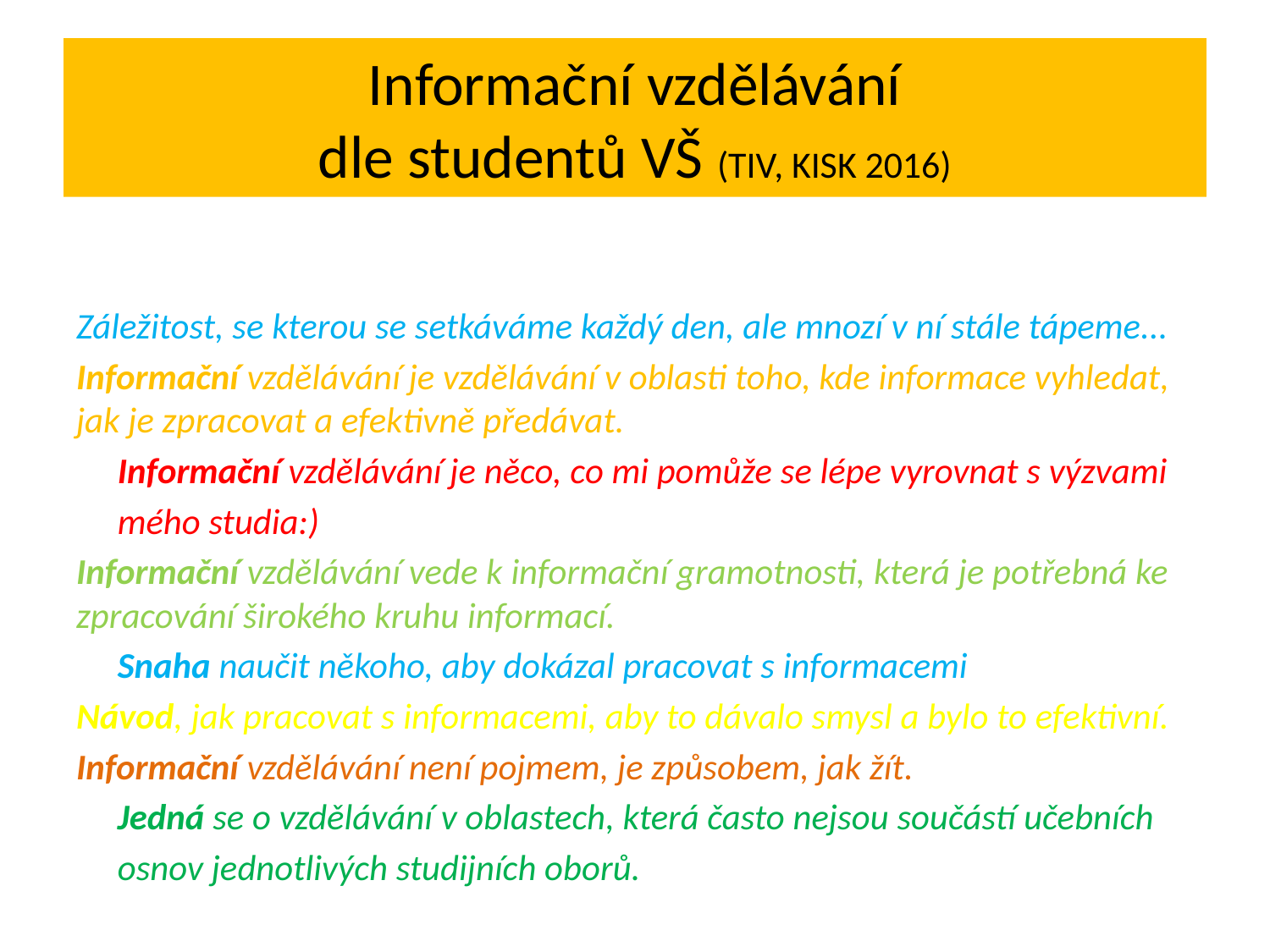

# Informační vzdělávání dle studentů VŠ (TIV, KISK 2016)

Záležitost, se kterou se setkáváme každý den, ale mnozí v ní stále tápeme...
Informační vzdělávání je vzdělávání v oblasti toho, kde informace vyhledat, jak je zpracovat a efektivně předávat.
     Informační vzdělávání je něco, co mi pomůže se lépe vyrovnat s výzvami
     mého studia:)
Informační vzdělávání vede k informační gramotnosti, která je potřebná ke zpracování širokého kruhu informací.
     Snaha naučit někoho, aby dokázal pracovat s informacemi
Návod, jak pracovat s informacemi, aby to dávalo smysl a bylo to efektivní.
Informační vzdělávání není pojmem, je způsobem, jak žít.
     Jedná se o vzdělávání v oblastech, která často nejsou součástí učebních
     osnov jednotlivých studijních oborů.